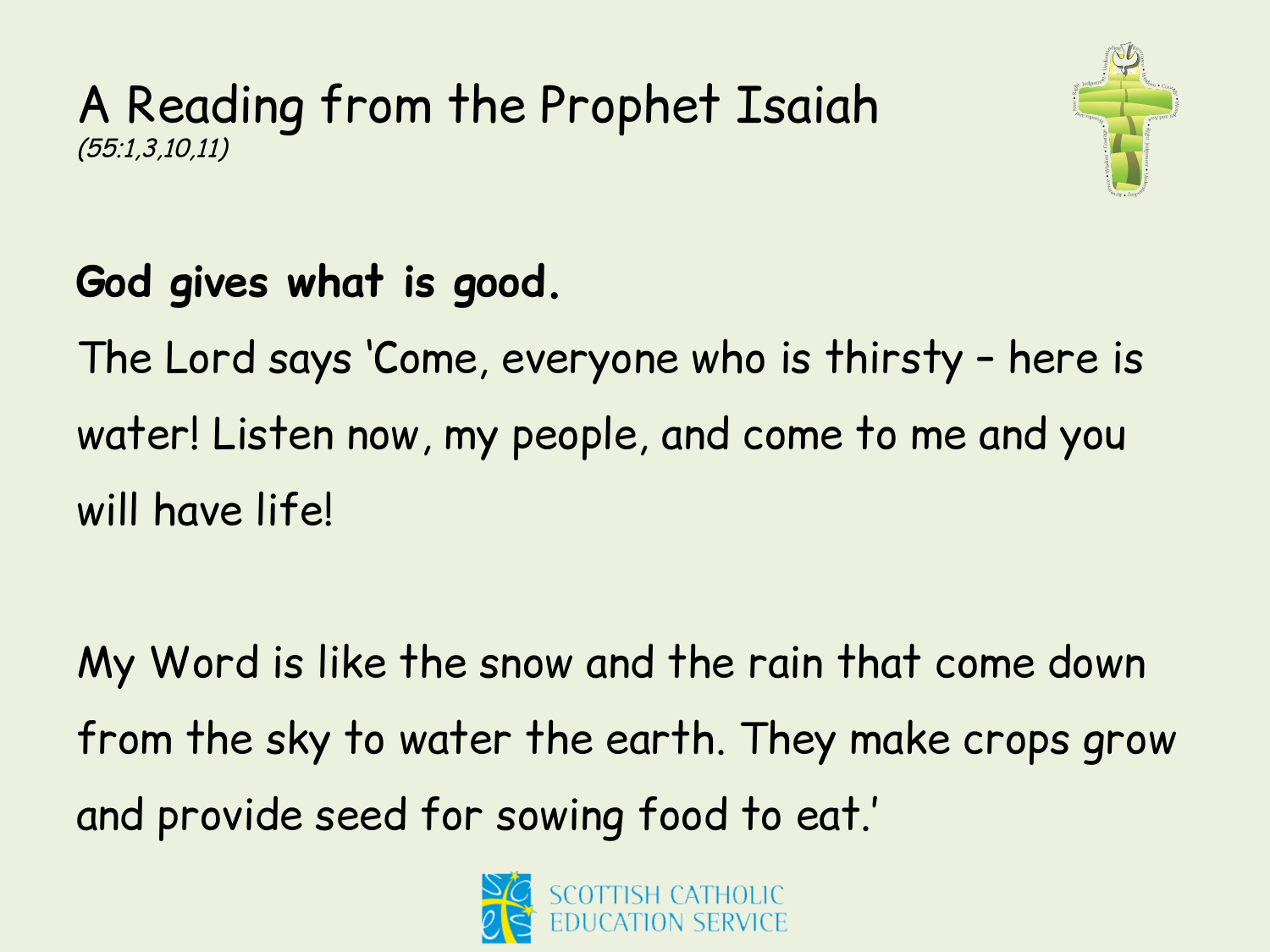

# A Reading from the Prophet Isaiah (55:1,3,10,11)
God gives what is good.
The Lord says ‘Come, everyone who is thirsty – here is water! Listen now, my people, and come to me and you will have life!

My Word is like the snow and the rain that come down from the sky to water the earth. They make crops grow and provide seed for sowing food to eat.’